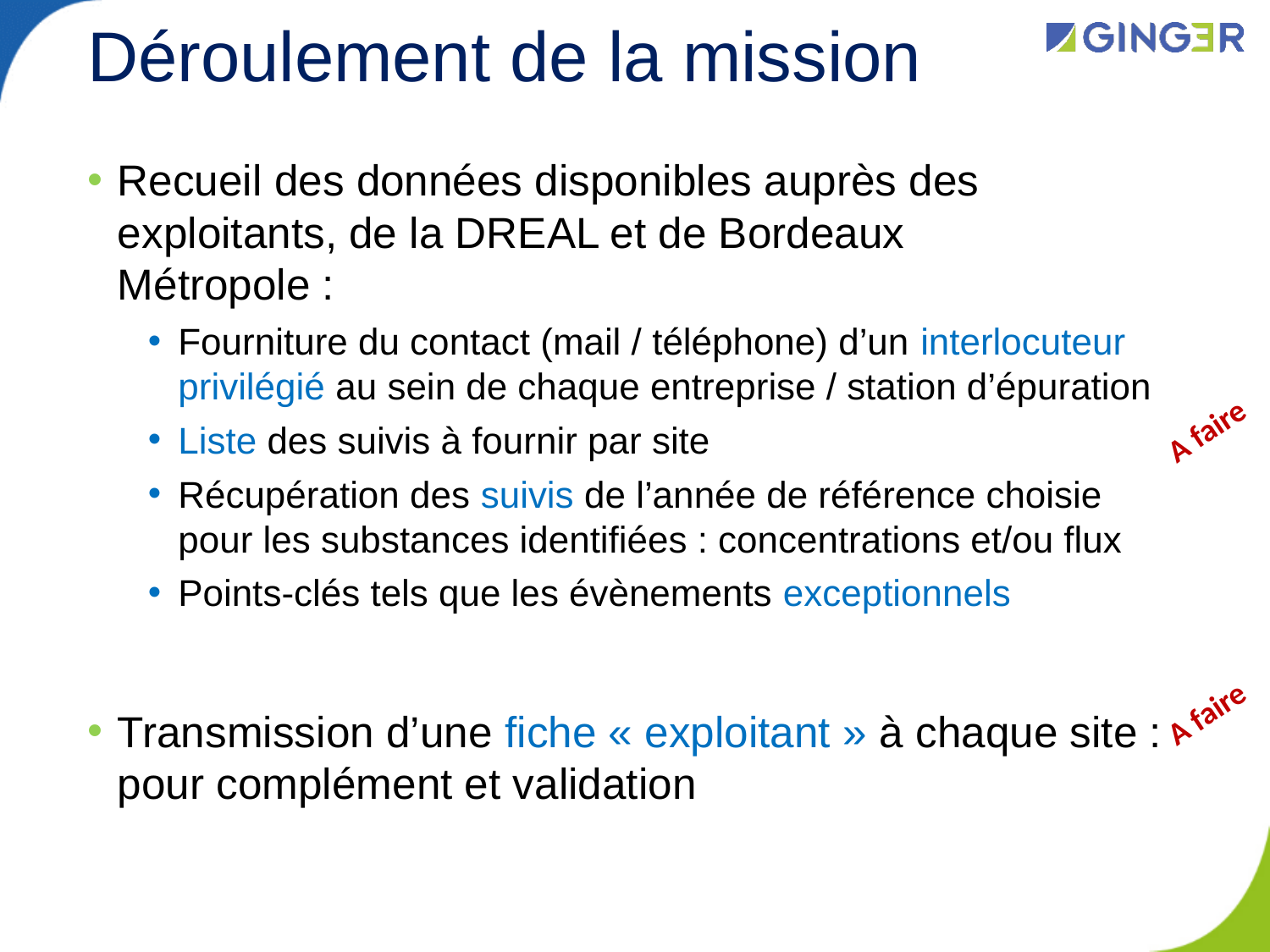

# Déroulement de la mission
Recueil des données disponibles auprès des exploitants, de la DREAL et de Bordeaux
Métropole :
Fourniture du contact (mail / téléphone) d’un interlocuteur privilégié au sein de chaque entreprise / station d’épuration
Liste des suivis à fournir par site
Récupération des suivis de l’année de référence choisie pour les substances identifiées : concentrations et/ou flux
Points-clés tels que les évènements exceptionnels

Transmission d’une fiche « exploitant » à chaque site : pour complément et validation

A faire
A faire